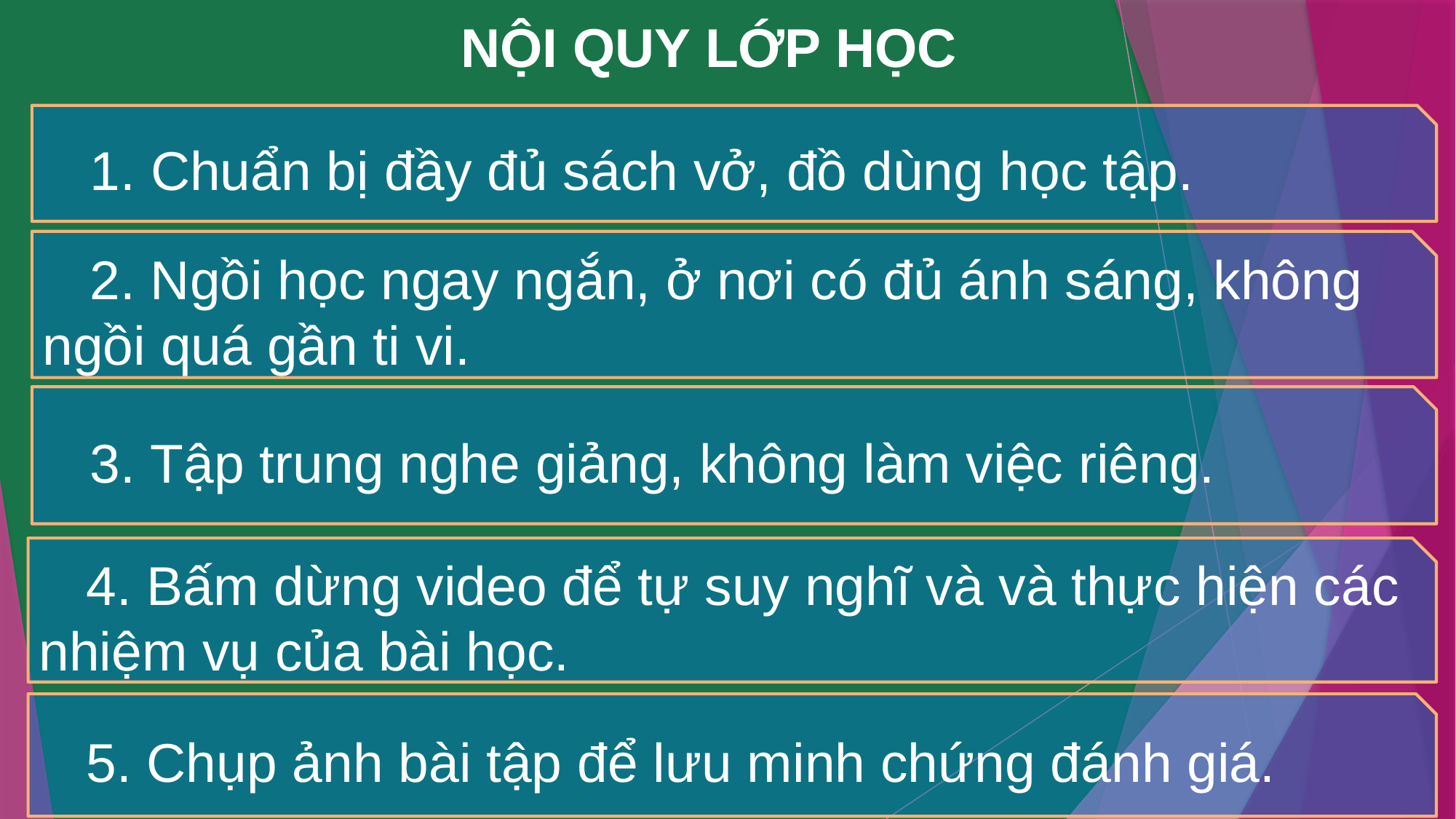

NỘI QUY LỚP HỌC
    1. Chuẩn bị đầy đủ sách vở, đồ dùng học tập.
    2. Ngồi học ngay ngắn, ở nơi có đủ ánh sáng, không ngồi quá gần ti vi.
    3. Tập trung nghe giảng, không làm việc riêng.
    4. Bấm dừng video để tự suy nghĩ và và thực hiện các nhiệm vụ của bài học.
    5. Chụp ảnh bài tập để lưu minh chứng đánh giá.